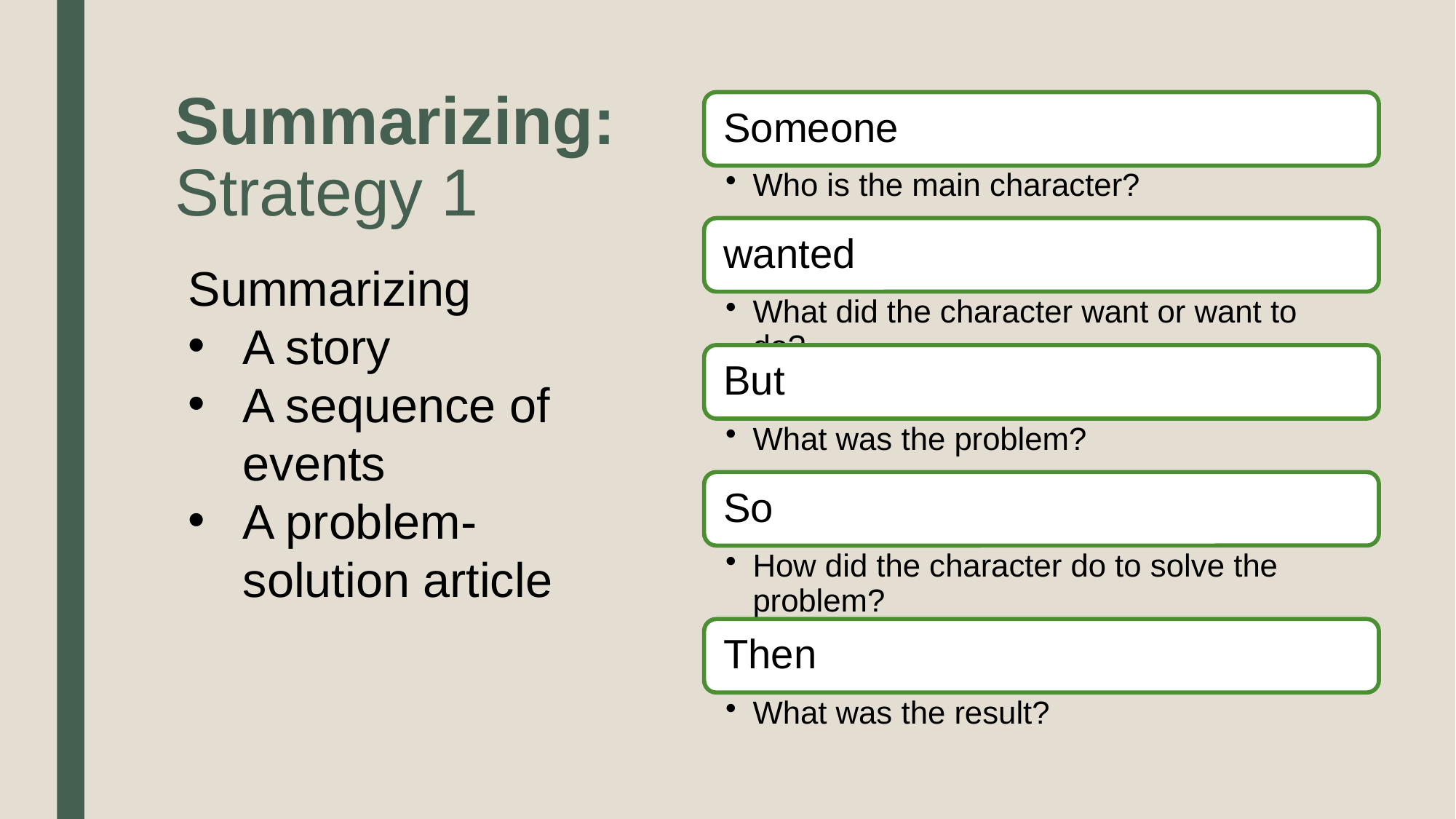

# Summarizing: Strategy 1
Someone
Who is the main character?
wanted
What did the character want or want to do?
But
What was the problem?
So
How did the character do to solve the problem?
Then
What was the result?
Summarizing
A story
A sequence of events
A problem-solution article